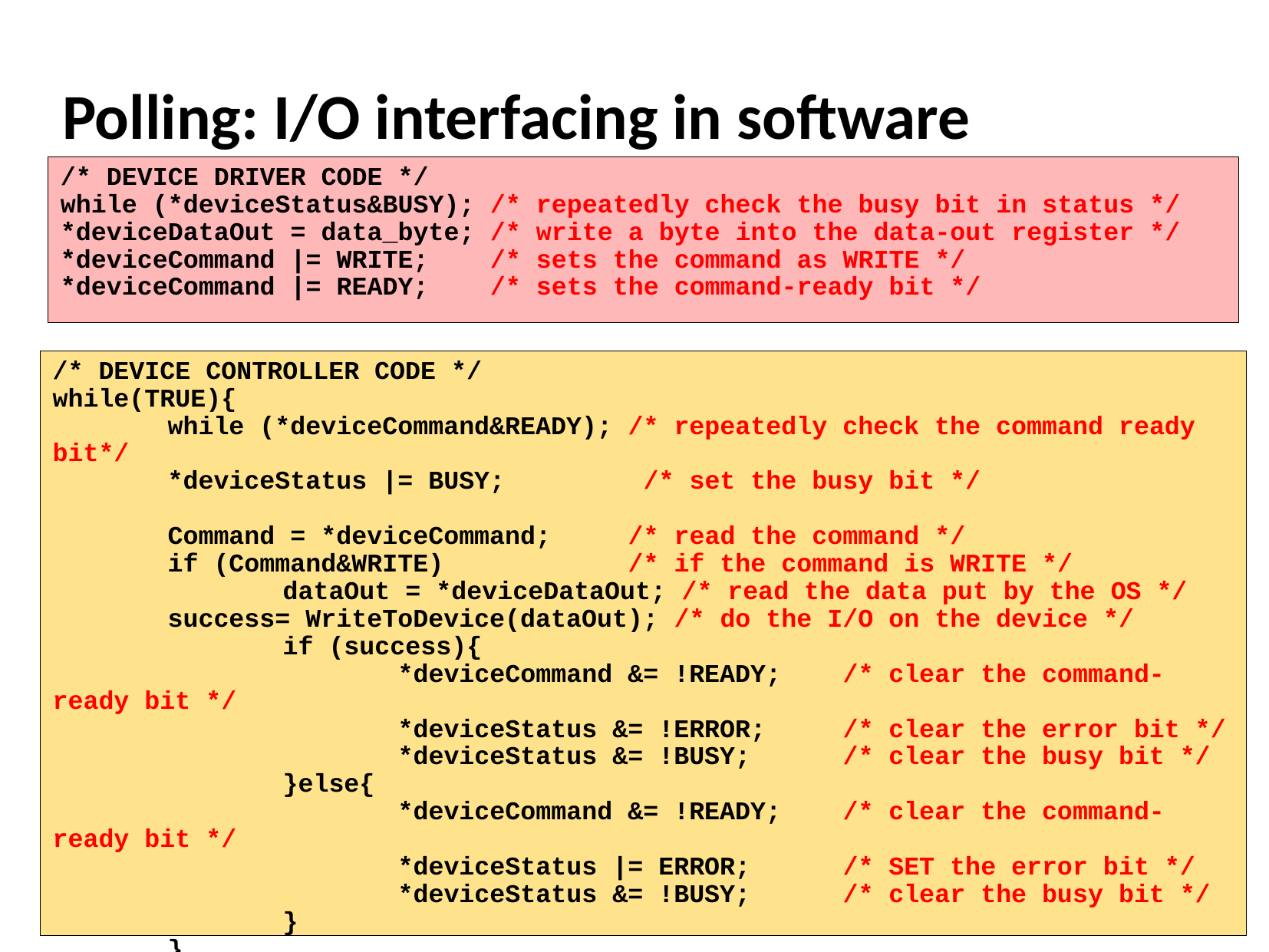

# Polling: I/O interfacing in software
/* DEVICE DRIVER CODE */
while (*deviceStatus&BUSY); /* repeatedly check the busy bit in status */
*deviceDataOut = data_byte; /* write a byte into the data-out register */
*deviceCommand |= WRITE;    /* sets the command as WRITE */
*deviceCommand |= READY;    /* sets the command-ready bit */

/* DEVICE CONTROLLER CODE */
while(TRUE){
	while (*deviceCommand&READY); /* repeatedly check the command ready bit*/
	*deviceStatus |= BUSY;         /* set the busy bit */

	Command = *deviceCommand;     /* read the command */
	if (Command&WRITE)            /* if the command is WRITE */
		dataOut = *deviceDataOut; /* read the data put by the OS */
    	success= WriteToDevice(dataOut); /* do the I/O on the device */
		if (success){
			*deviceCommand &= !READY;    /* clear the command-ready bit */
			*deviceStatus &= !ERROR;     /* clear the error bit */
			*deviceStatus &= !BUSY;      /* clear the busy bit */
		}else{
			*deviceCommand &= !READY;    /* clear the command-ready bit */
			*deviceStatus |= ERROR;      /* SET the error bit */
			*deviceStatus &= !BUSY;      /* clear the busy bit */
		}
	}
	/* code for other commands */
}